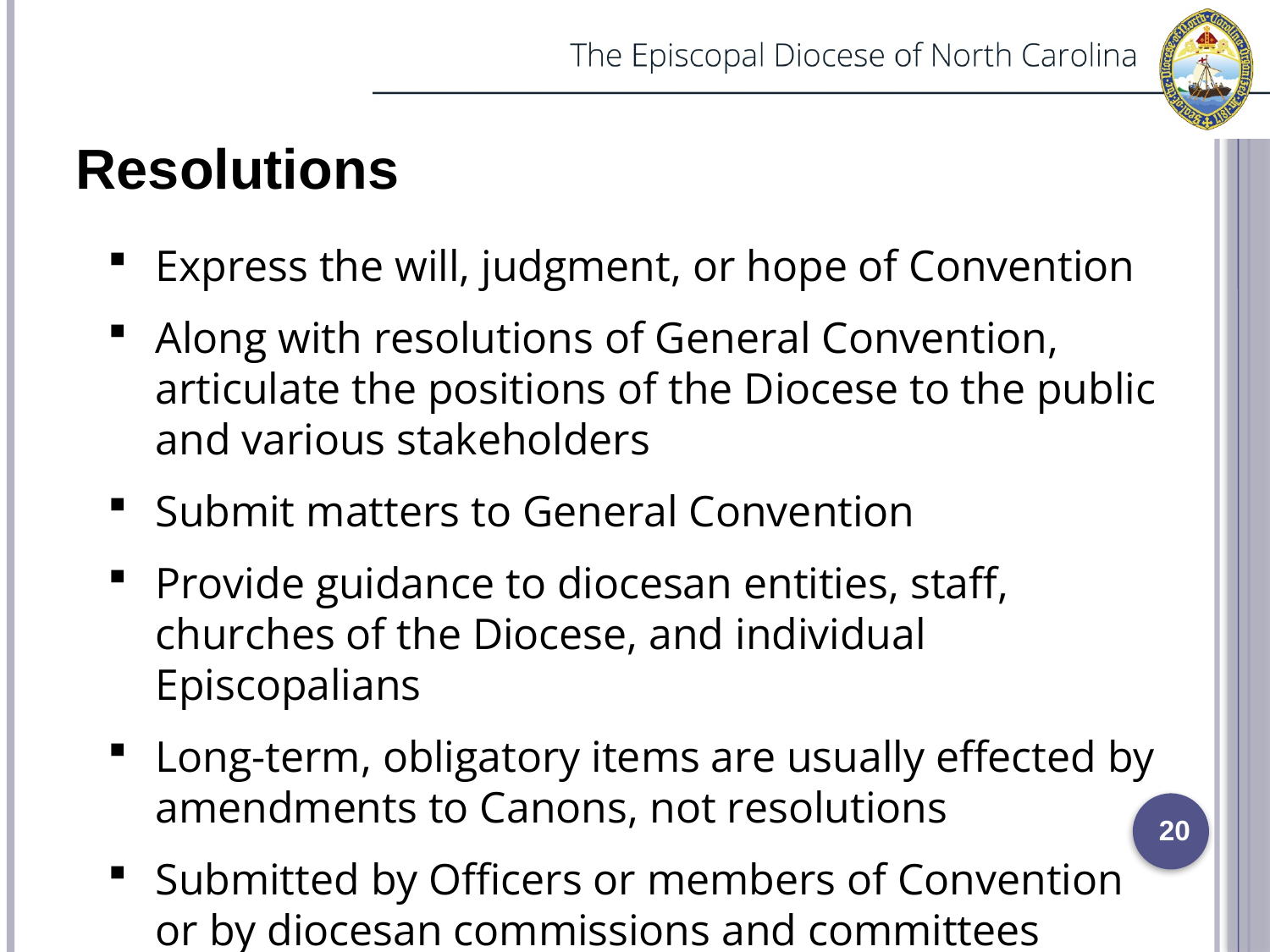

Resolutions
Express the will, judgment, or hope of Convention
Along with resolutions of General Convention, articulate the positions of the Diocese to the public and various stakeholders
Submit matters to General Convention
Provide guidance to diocesan entities, staff, churches of the Diocese, and individual Episcopalians
Long-term, obligatory items are usually effected by amendments to Canons, not resolutions
Submitted by Officers or members of Convention
or by diocesan commissions and committees
20